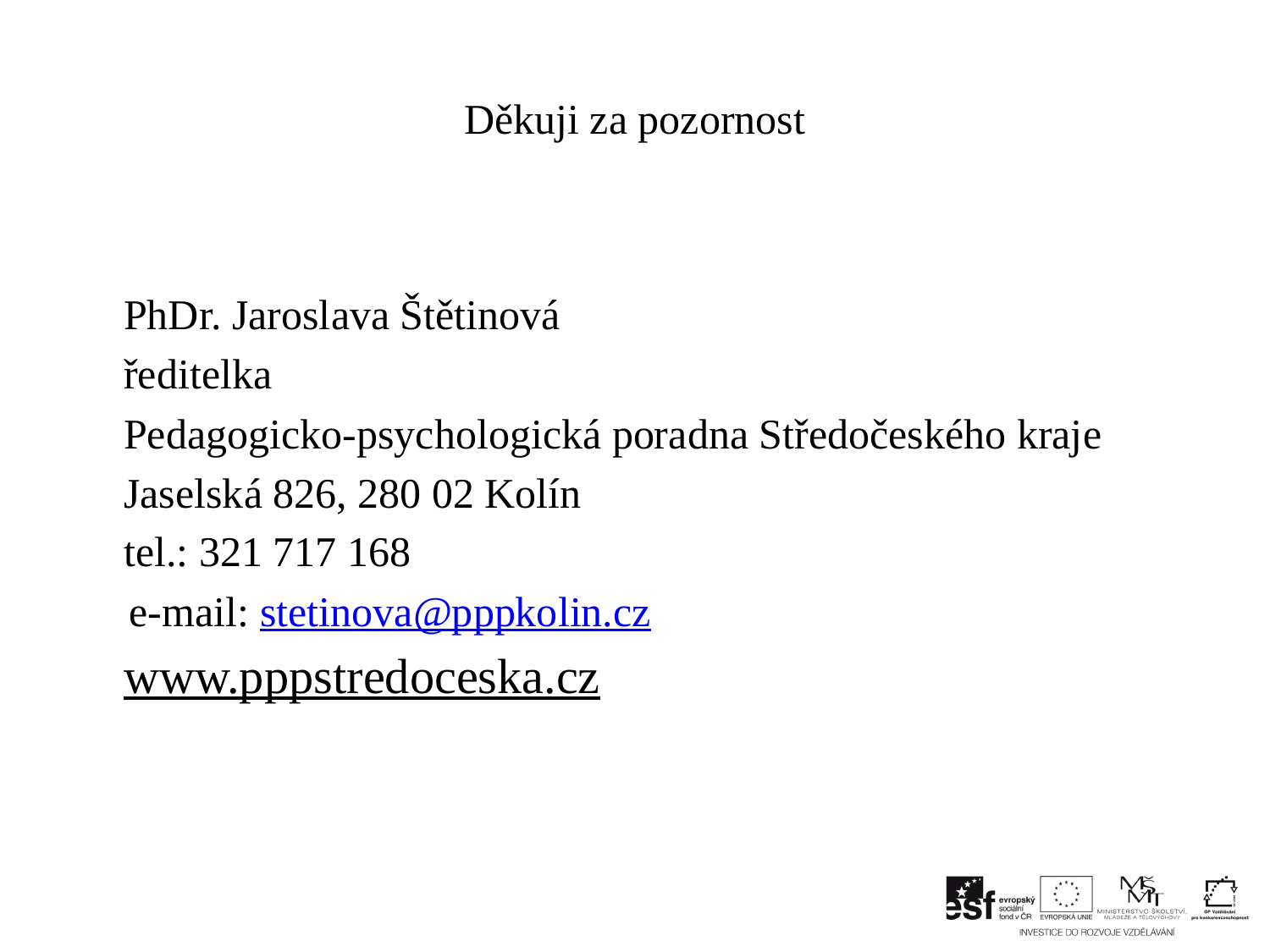

# Děkuji za pozornost

	PhDr. Jaroslava Štětinová
	ředitelka
	Pedagogicko-psychologická poradna Středočeského kraje
	Jaselská 826, 280 02 Kolín
	tel.: 321 717 168
     e-mail: stetinova@pppkolin.cz
	www.pppstredoceska.cz